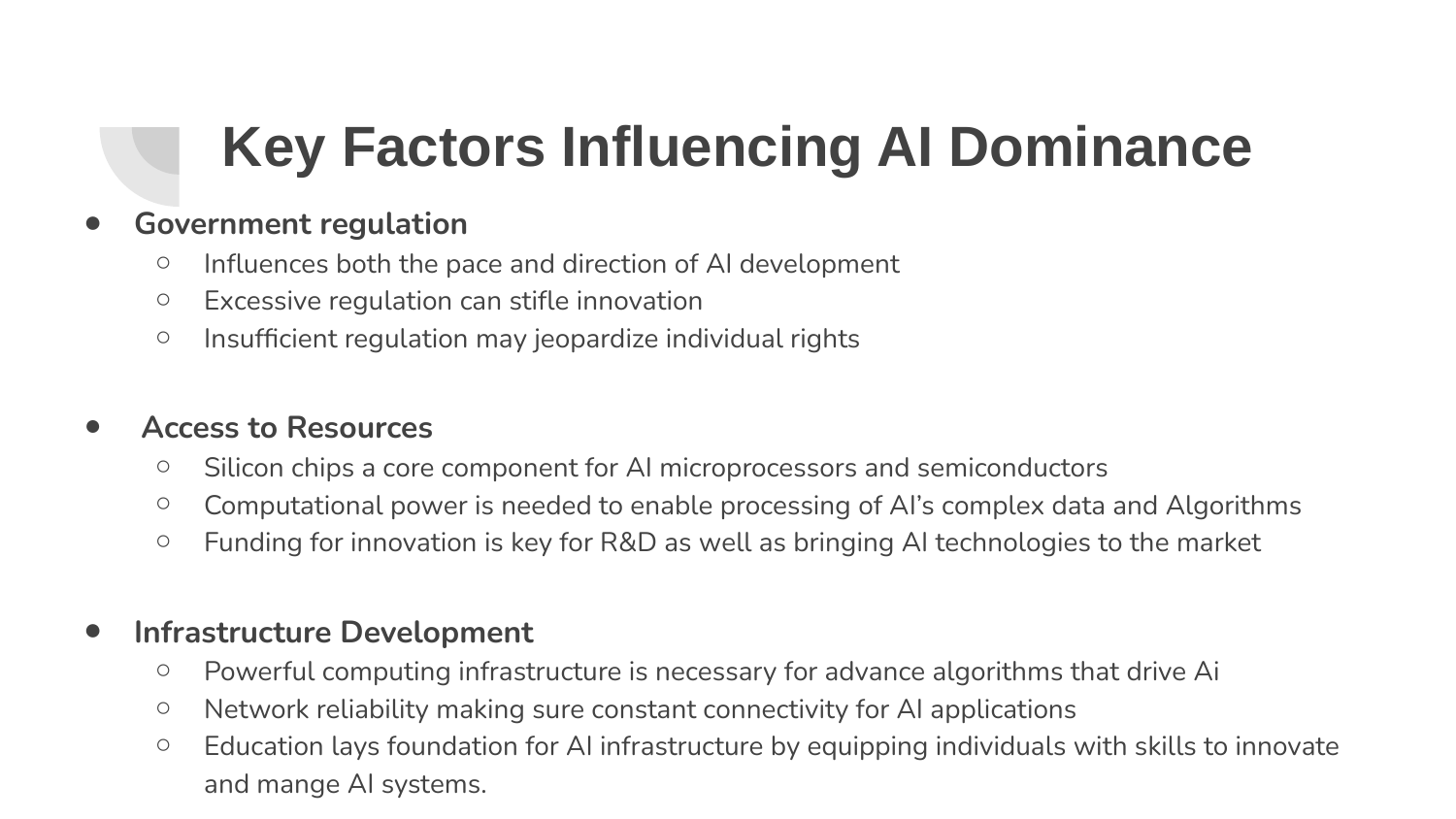

# Key Factors Influencing AI Dominance
Government regulation
Influences both the pace and direction of AI development
Excessive regulation can stifle innovation
Insufficient regulation may jeopardize individual rights

 Access to Resources
Silicon chips a core component for AI microprocessors and semiconductors
Computational power is needed to enable processing of AI’s complex data and Algorithms
Funding for innovation is key for R&D as well as bringing AI technologies to the market

Infrastructure Development
Powerful computing infrastructure is necessary for advance algorithms that drive Ai
Network reliability making sure constant connectivity for AI applications
Education lays foundation for AI infrastructure by equipping individuals with skills to innovate and mange AI systems.